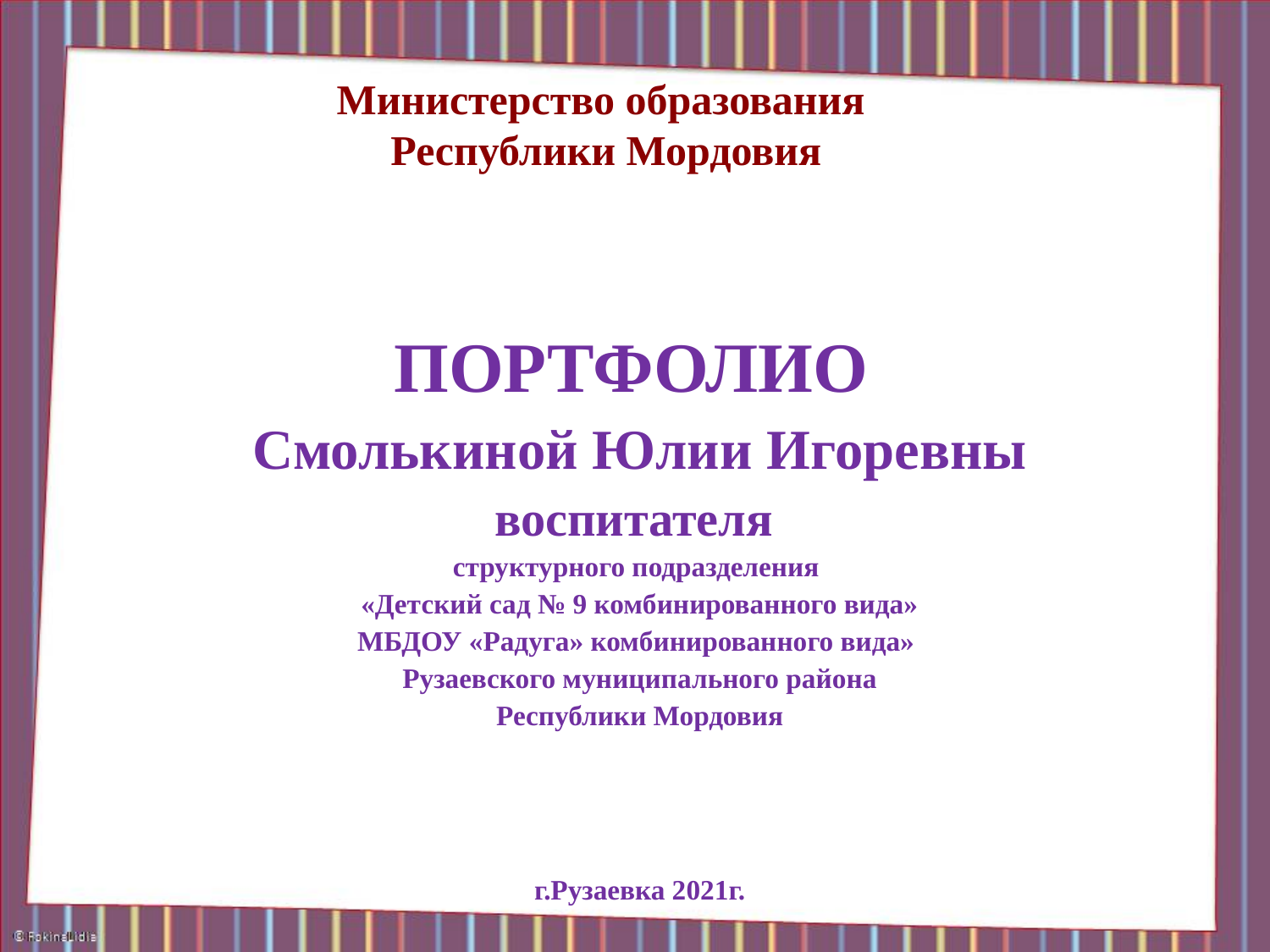

# Министерство образования Республики Мордовия

ПОРТФОЛИО
Смолькиной Юлии Игоревны
воспитателя
структурного подразделения
«Детский сад № 9 комбинированного вида»
МБДОУ «Радуга» комбинированного вида»
Рузаевского муниципального района
Республики Мордовия

г.Рузаевка 2021г.